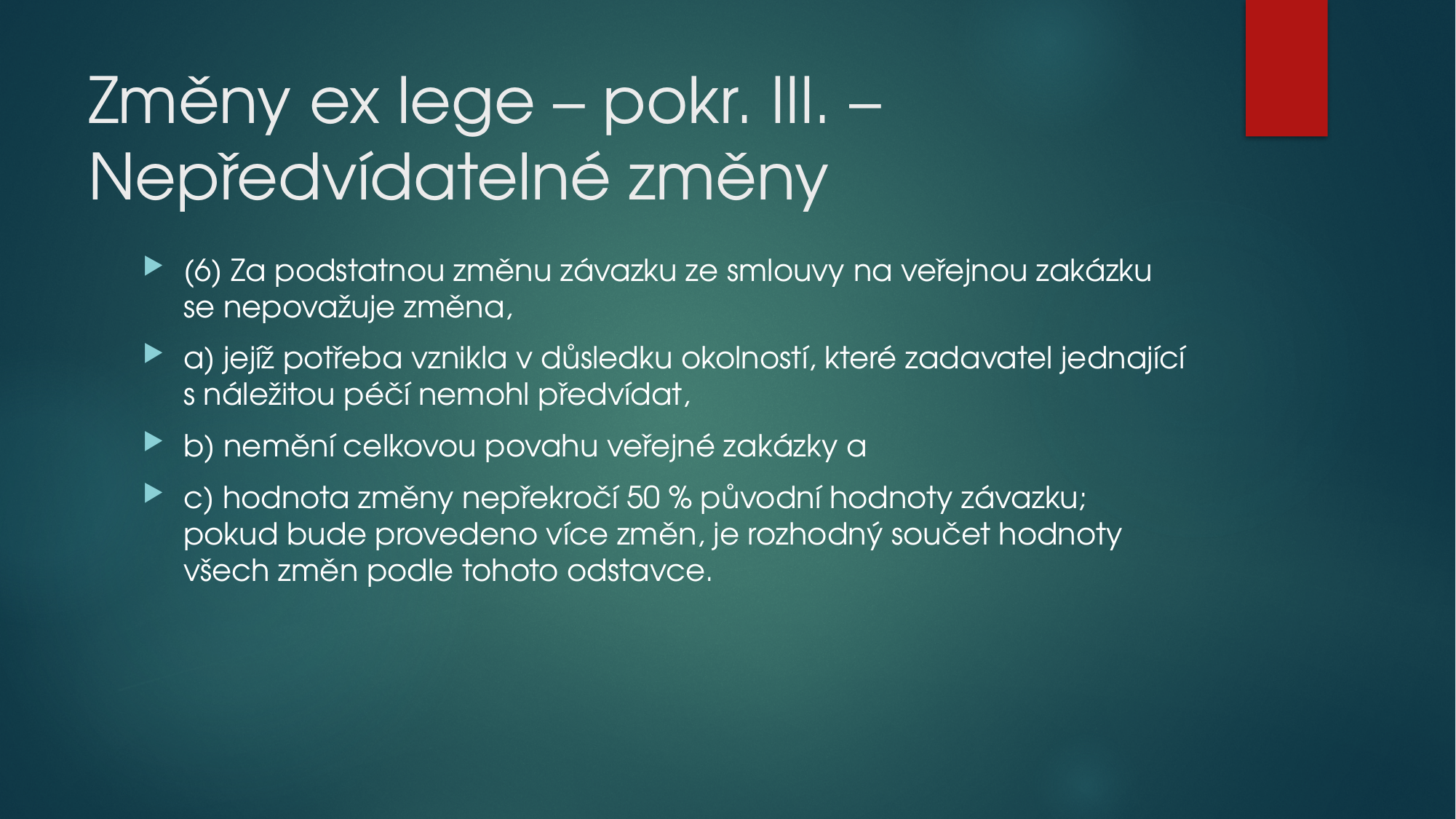

# Změny ex lege – pokr. III. – Nepředvídatelné změny
(6) Za podstatnou změnu závazku ze smlouvy na veřejnou zakázku se nepovažuje změna,
a) jejíž potřeba vznikla v důsledku okolností, které zadavatel jednající s náležitou péčí nemohl předvídat,
b) nemění celkovou povahu veřejné zakázky a
c) hodnota změny nepřekročí 50 % původní hodnoty závazku; pokud bude provedeno více změn, je rozhodný součet hodnoty všech změn podle tohoto odstavce.